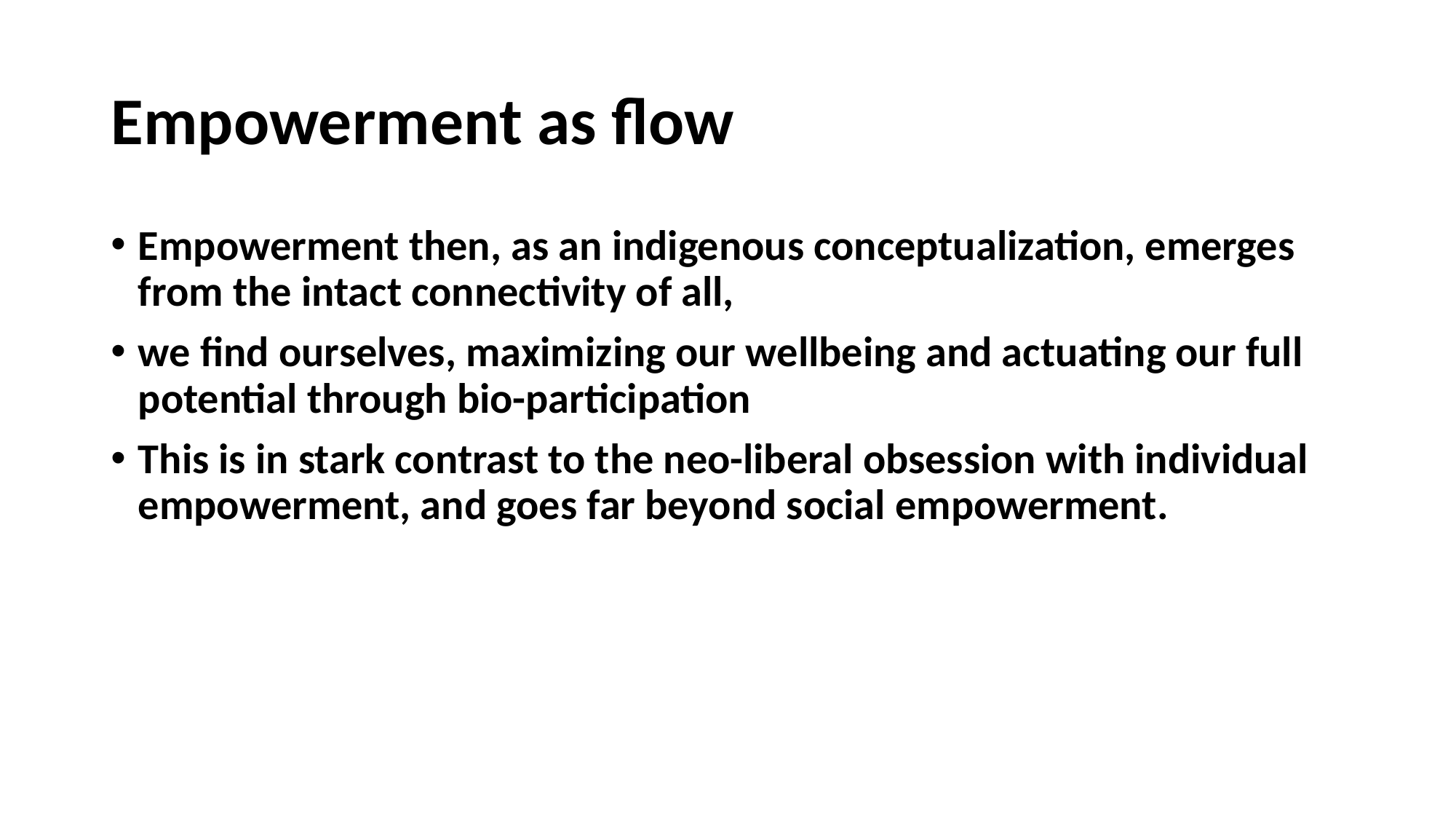

# Empowerment as flow
Empowerment then, as an indigenous conceptualization, emerges from the intact connectivity of all,
we find ourselves, maximizing our wellbeing and actuating our full potential through bio-participation
This is in stark contrast to the neo-liberal obsession with individual empowerment, and goes far beyond social empowerment.